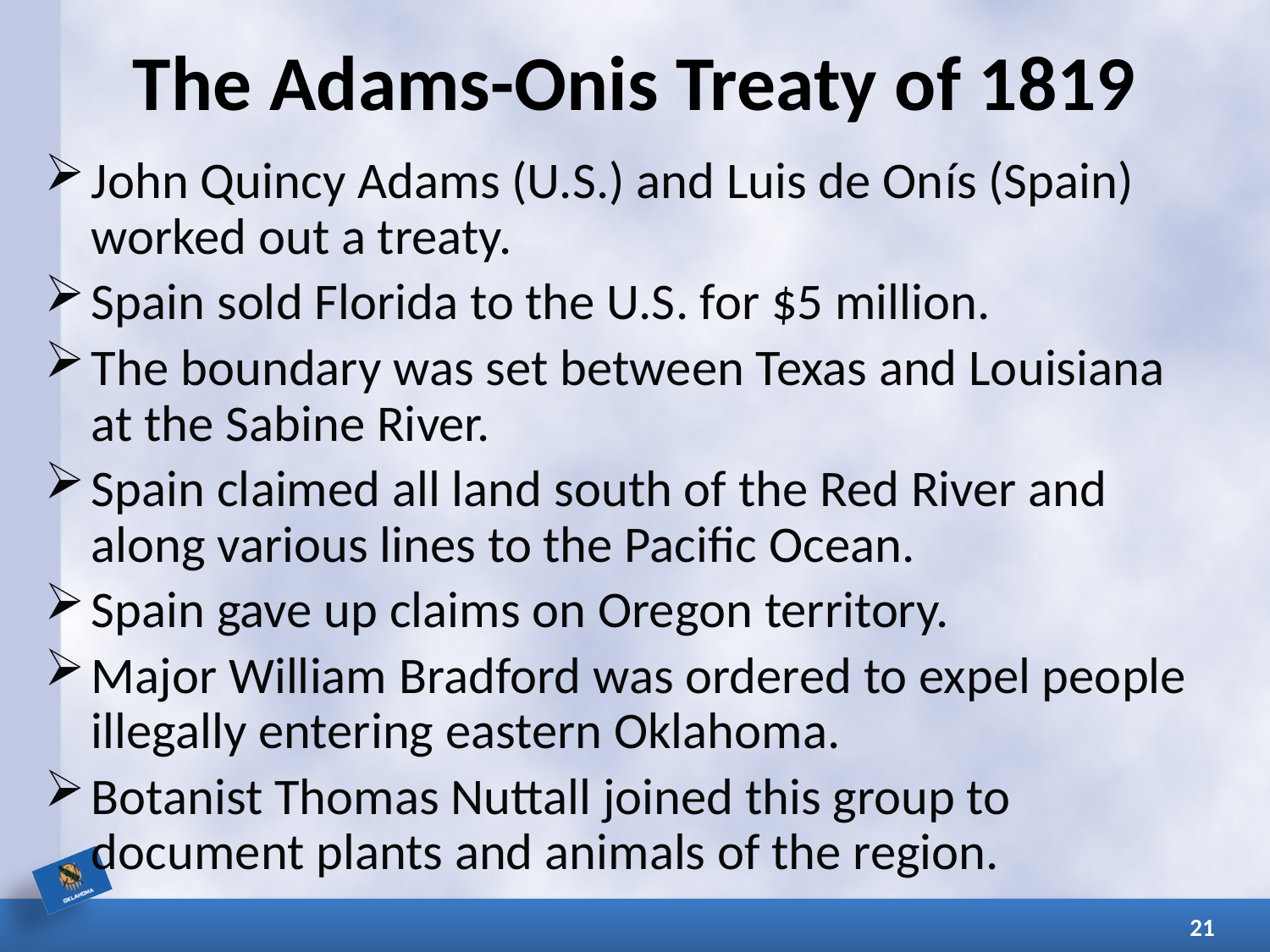

# The Adams-Onis Treaty of 1819
John Quincy Adams (U.S.) and Luis de Onís (Spain) worked out a treaty.
Spain sold Florida to the U.S. for $5 million.
The boundary was set between Texas and Louisiana at the Sabine River.
Spain claimed all land south of the Red River and along various lines to the Pacific Ocean.
Spain gave up claims on Oregon territory.
Major William Bradford was ordered to expel people illegally entering eastern Oklahoma.
Botanist Thomas Nuttall joined this group to document plants and animals of the region.

21